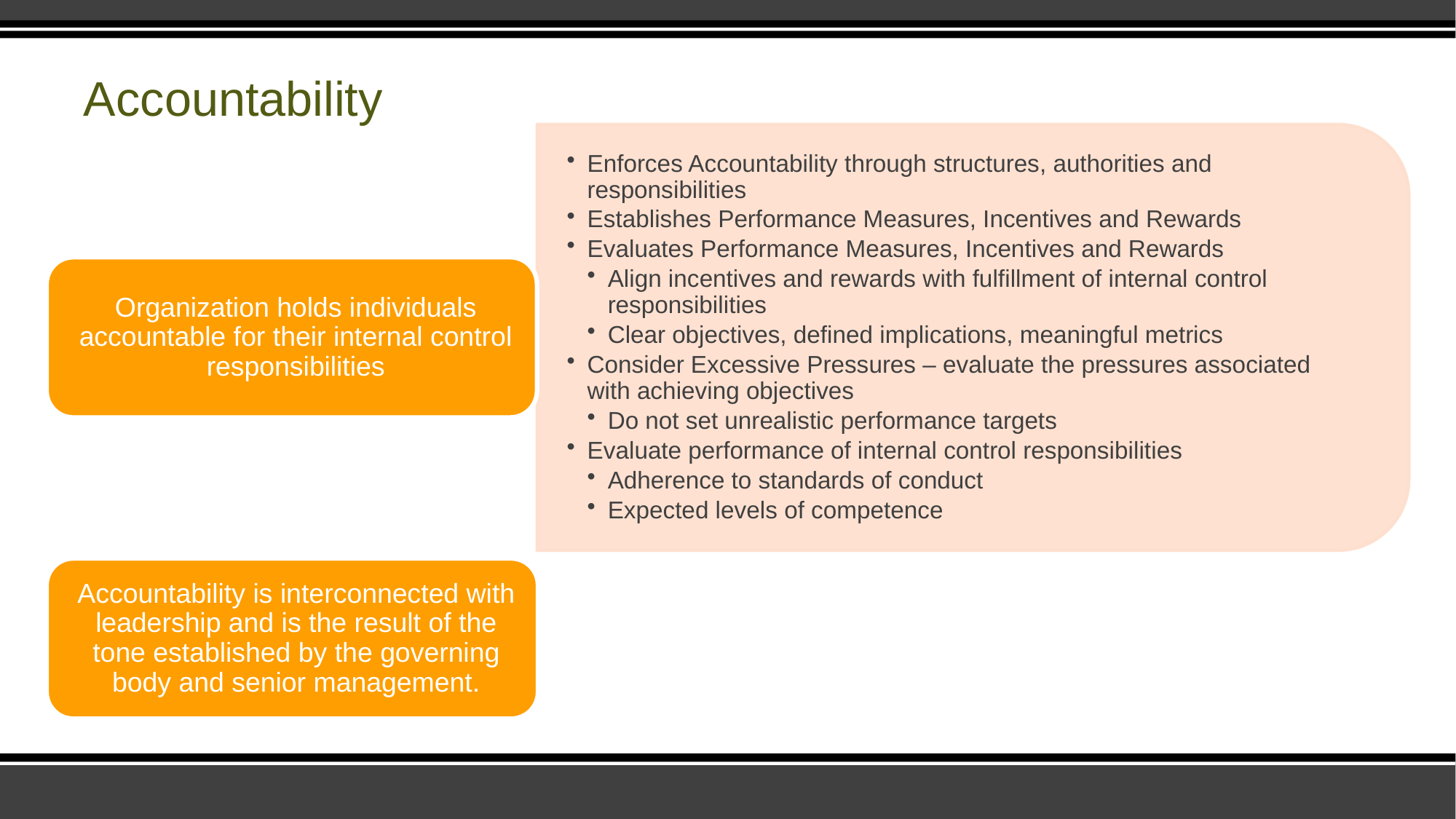

# Accountability
Enforces Accountability through structures, authorities and responsibilities
Establishes Performance Measures, Incentives and Rewards
Evaluates Performance Measures, Incentives and Rewards
Align incentives and rewards with fulfillment of internal control responsibilities
Clear objectives, defined implications, meaningful metrics
Consider Excessive Pressures – evaluate the pressures associated with achieving objectives
Do not set unrealistic performance targets
Evaluate performance of internal control responsibilities
Adherence to standards of conduct
Expected levels of competence
Organization holds individuals accountable for their internal control responsibilities
Accountability is interconnected with leadership and is the result of the tone established by the governing body and senior management.